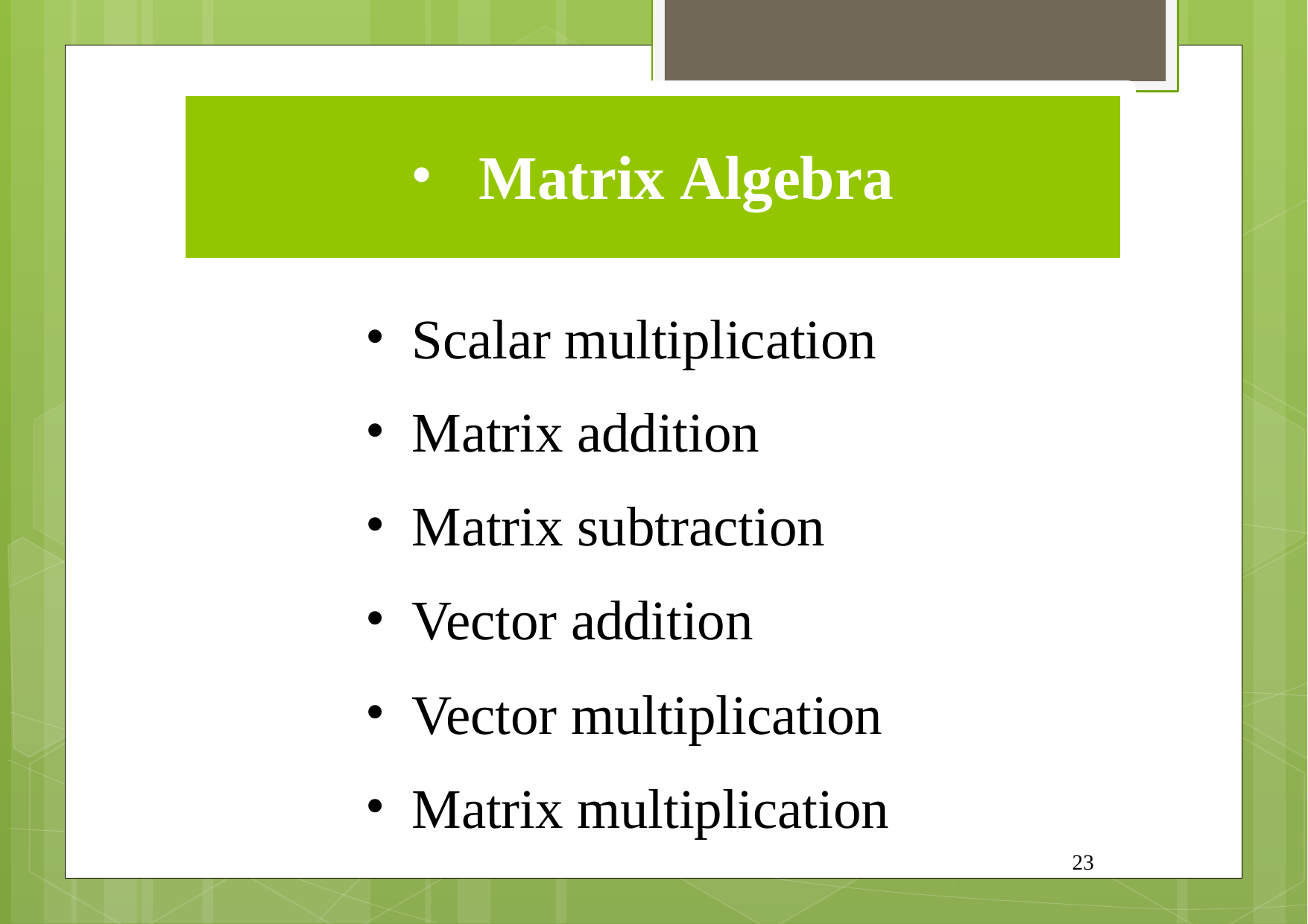

Matrix Algebra

Scalar multiplication
Matrix addition
Matrix subtraction
Vector addition
Vector multiplication
Matrix multiplication

23